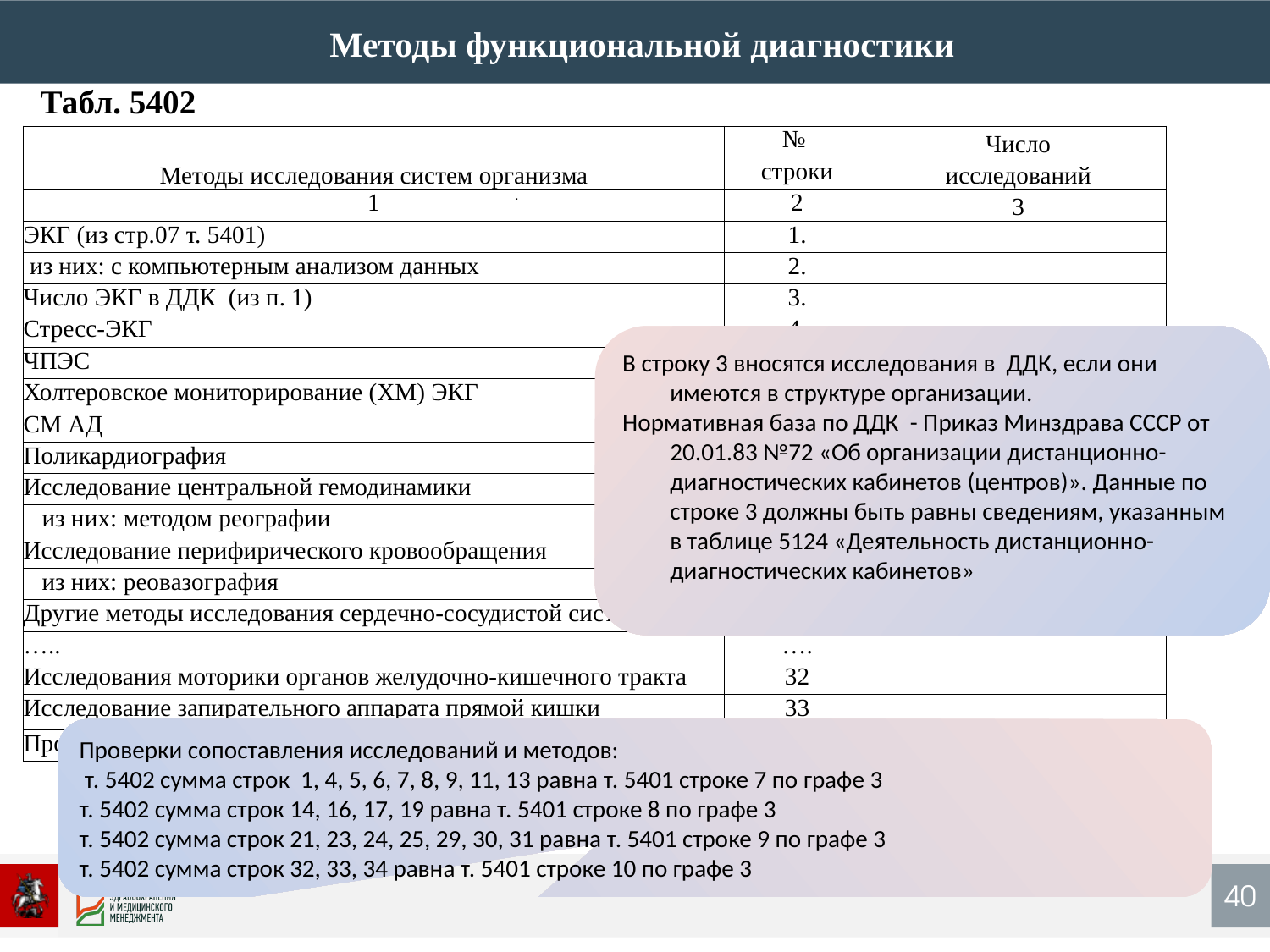

Методы функциональной диагностики
Табл. 5402
| Методы исследования систем организма | № | Число |
| --- | --- | --- |
|  | строки | исследований |
| 1 | 2 | 3 |
| ЭКГ (из стр.07 т. 5401) | 1. |  |
| из них: с компьютерным анализом данных | 2. |  |
| Число ЭКГ в ДДК (из п. 1) | 3. |  |
| Стресс-ЭКГ | 4. |  |
| ЧПЭС | 5. |  |
| Холтеровское мониторирование (ХМ) ЭКГ | 6. |  |
| СМ АД | 7. |  |
| Поликардиография | 8. |  |
| Исследование центральной гемодинамики | 9. |  |
| из них: методом реографии | 10. |  |
| Исследование перифирического кровообращения | 11. |  |
| из них: реовазография | 12. |  |
| Другие методы исследования сердечно-сосудистой системы | 13. |  |
| ….. | …. |  |
| Исследования моторики органов желудочно-кишечного тракта | 32 |  |
| Исследование запирательного аппарата прямой кишки | 33 |  |
| Прочие методы исследования | 34 |  |

В строку 3 вносятся исследования в  ДДК, если они имеются в структуре организации.
Нормативная база по ДДК  - Приказ Минздрава СССР от 20.01.83 №72 «Об организации дистанционно-диагностических кабинетов (центров)». Данные по строке 3 должны быть равны сведениям, указанным в таблице 5124 «Деятельность дистанционно-диагностических кабинетов»

Проверки сопоставления исследований и методов:
 т. 5402 сумма строк  1, 4, 5, 6, 7, 8, 9, 11, 13 равна т. 5401 строке 7 по графе 3
т. 5402 сумма строк 14, 16, 17, 19 равна т. 5401 строке 8 по графе 3
т. 5402 сумма строк 21, 23, 24, 25, 29, 30, 31 равна т. 5401 строке 9 по графе 3
т. 5402 сумма строк 32, 33, 34 равна т. 5401 строке 10 по графе 3